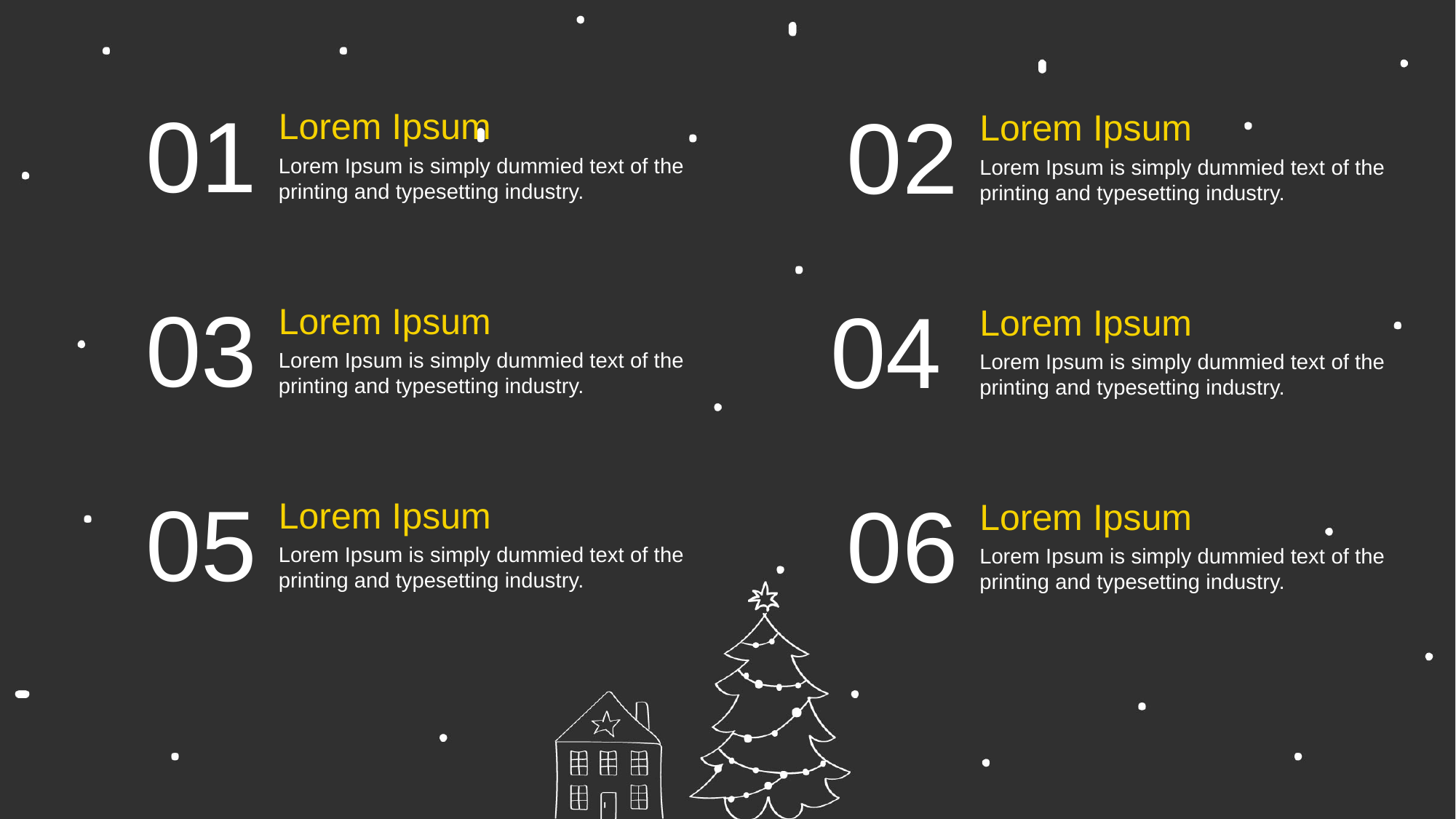

01
02
Lorem Ipsum
Lorem Ipsum
Lorem Ipsum is simply dummied text of the printing and typesetting industry.
Lorem Ipsum is simply dummied text of the printing and typesetting industry.
03
04
Lorem Ipsum
Lorem Ipsum
Lorem Ipsum is simply dummied text of the printing and typesetting industry.
Lorem Ipsum is simply dummied text of the printing and typesetting industry.
05
06
Lorem Ipsum
Lorem Ipsum
Lorem Ipsum is simply dummied text of the printing and typesetting industry.
Lorem Ipsum is simply dummied text of the printing and typesetting industry.